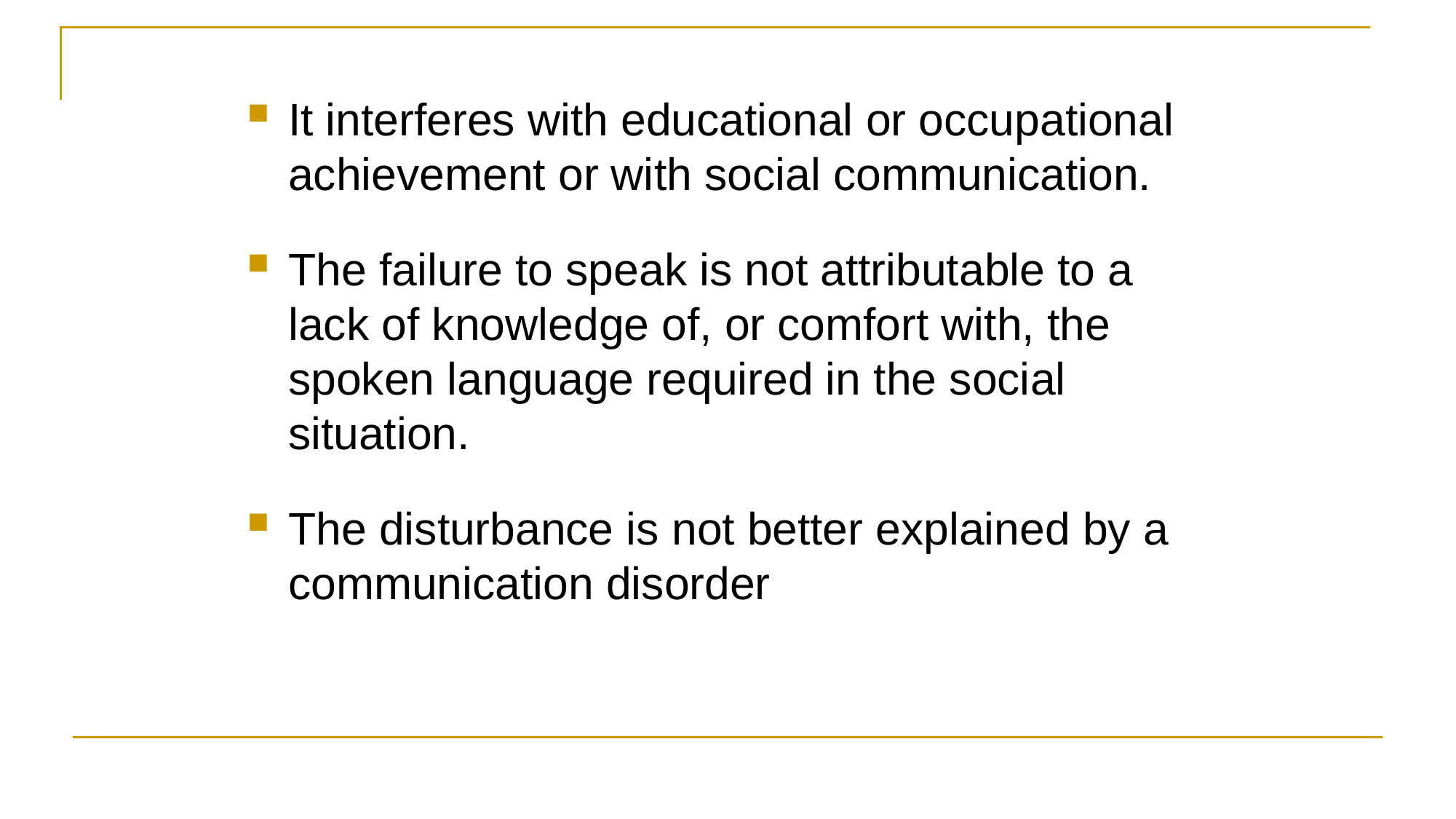

It interferes with educational or occupational achievement or with social communication.

The failure to speak is not attributable to a lack of knowledge of, or comfort with, the spoken language required in the social situation.

The disturbance is not better explained by a communication disorder